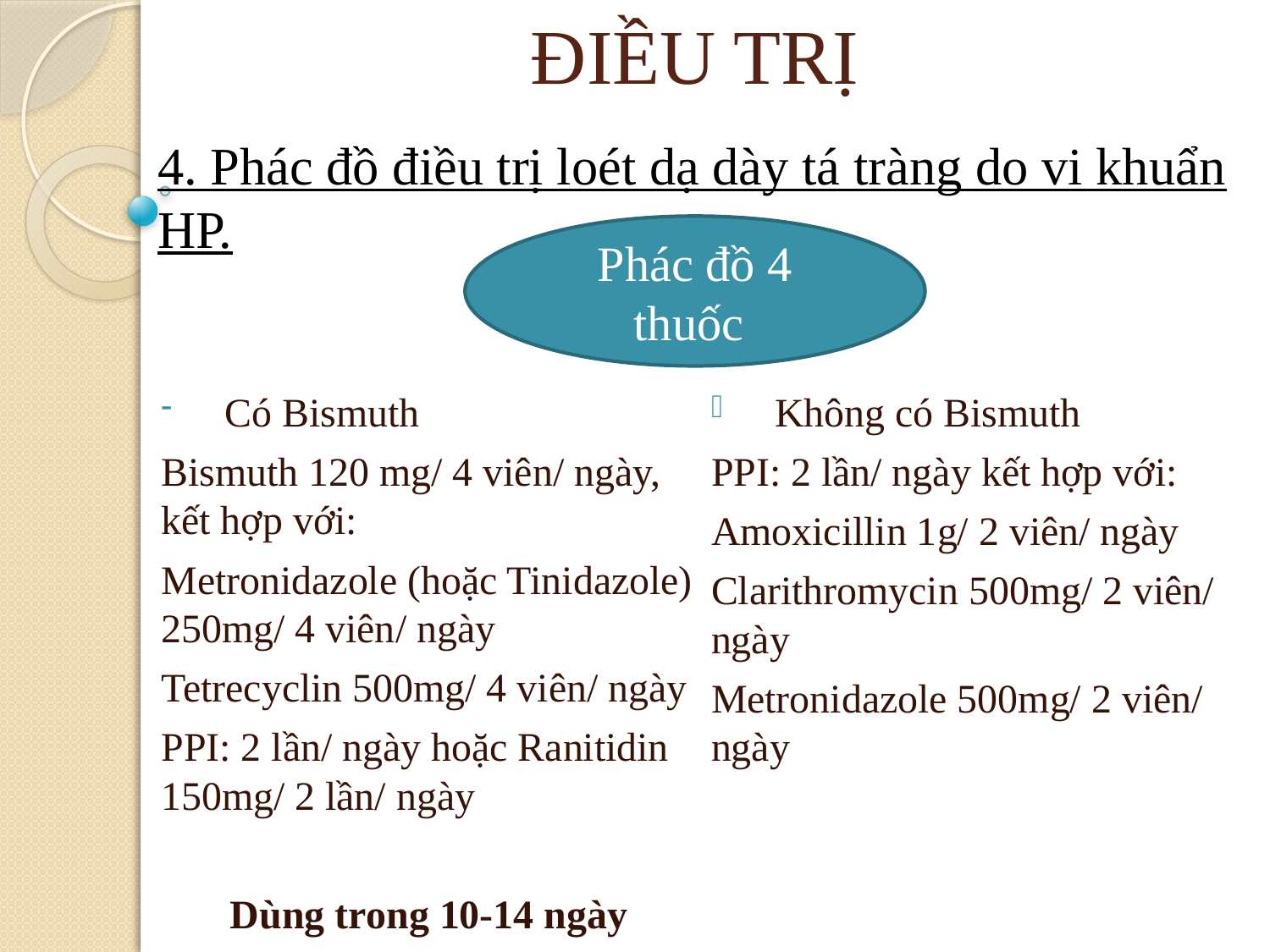

# ĐIỀU TRỊ
4. Phác đồ điều trị loét dạ dày tá tràng do vi khuẩn HP.
Phác đồ 4 thuốc
Có Bismuth
Bismuth 120 mg/ 4 viên/ ngày, kết hợp với:
Metronidazole (hoặc Tinidazole) 250mg/ 4 viên/ ngày
Tetrecyclin 500mg/ 4 viên/ ngày
PPI: 2 lần/ ngày hoặc Ranitidin 150mg/ 2 lần/ ngày

Dùng trong 10-14 ngày
Không có Bismuth
PPI: 2 lần/ ngày kết hợp với:
Amoxicillin 1g/ 2 viên/ ngày
Clarithromycin 500mg/ 2 viên/ ngày
Metronidazole 500mg/ 2 viên/ ngày